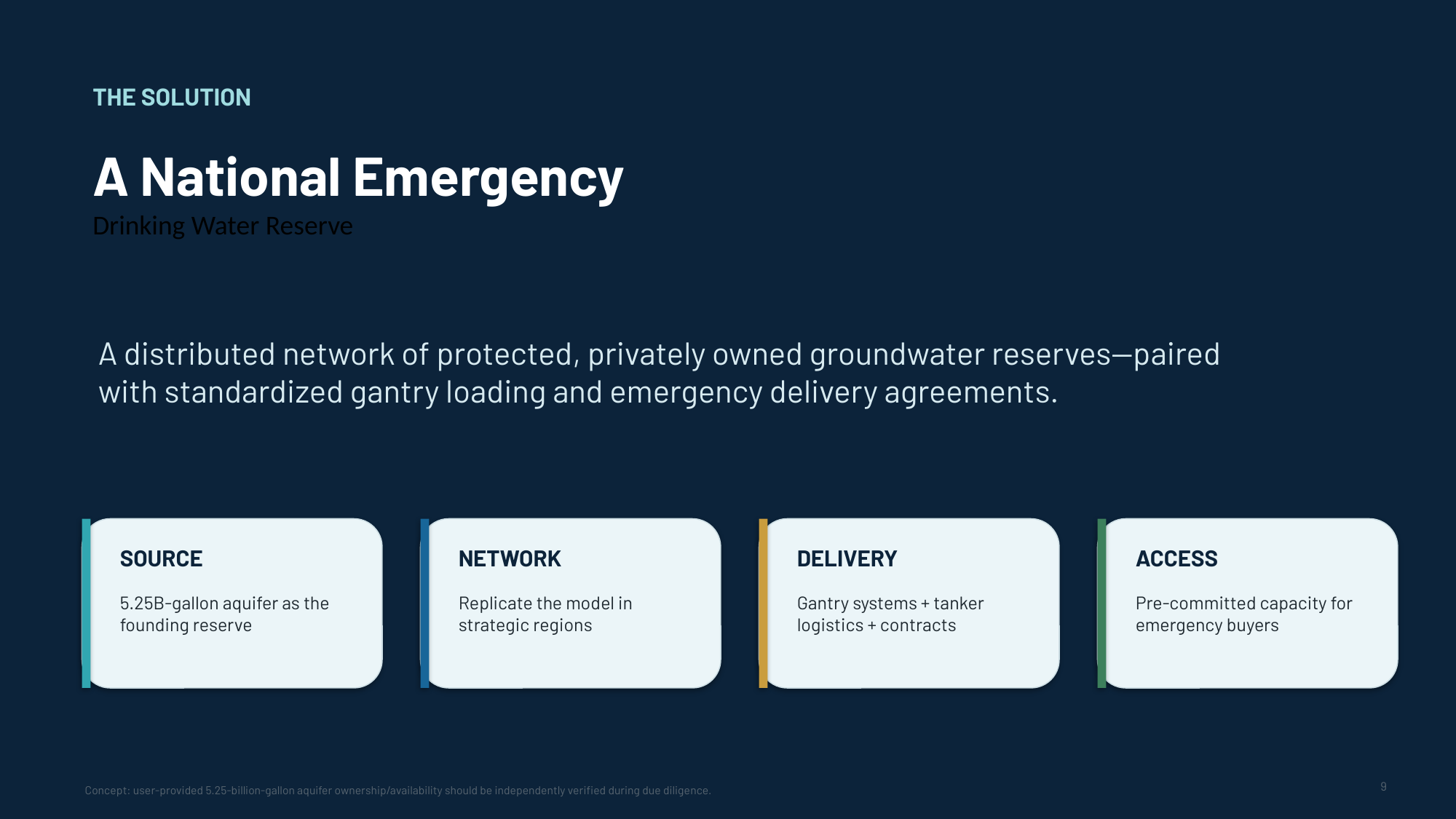

THE SOLUTION
A National Emergency
Drinking Water Reserve
A distributed network of protected, privately owned groundwater reserves—paired with standardized gantry loading and emergency delivery agreements.

SOURCE
NETWORK
DELIVERY
ACCESS
5.25B-gallon aquifer as the founding reserve
Replicate the model in strategic regions
Gantry systems + tanker logistics + contracts
Pre-committed capacity for emergency buyers
9
Concept: user-provided 5.25-billion-gallon aquifer ownership/availability should be independently verified during due diligence.